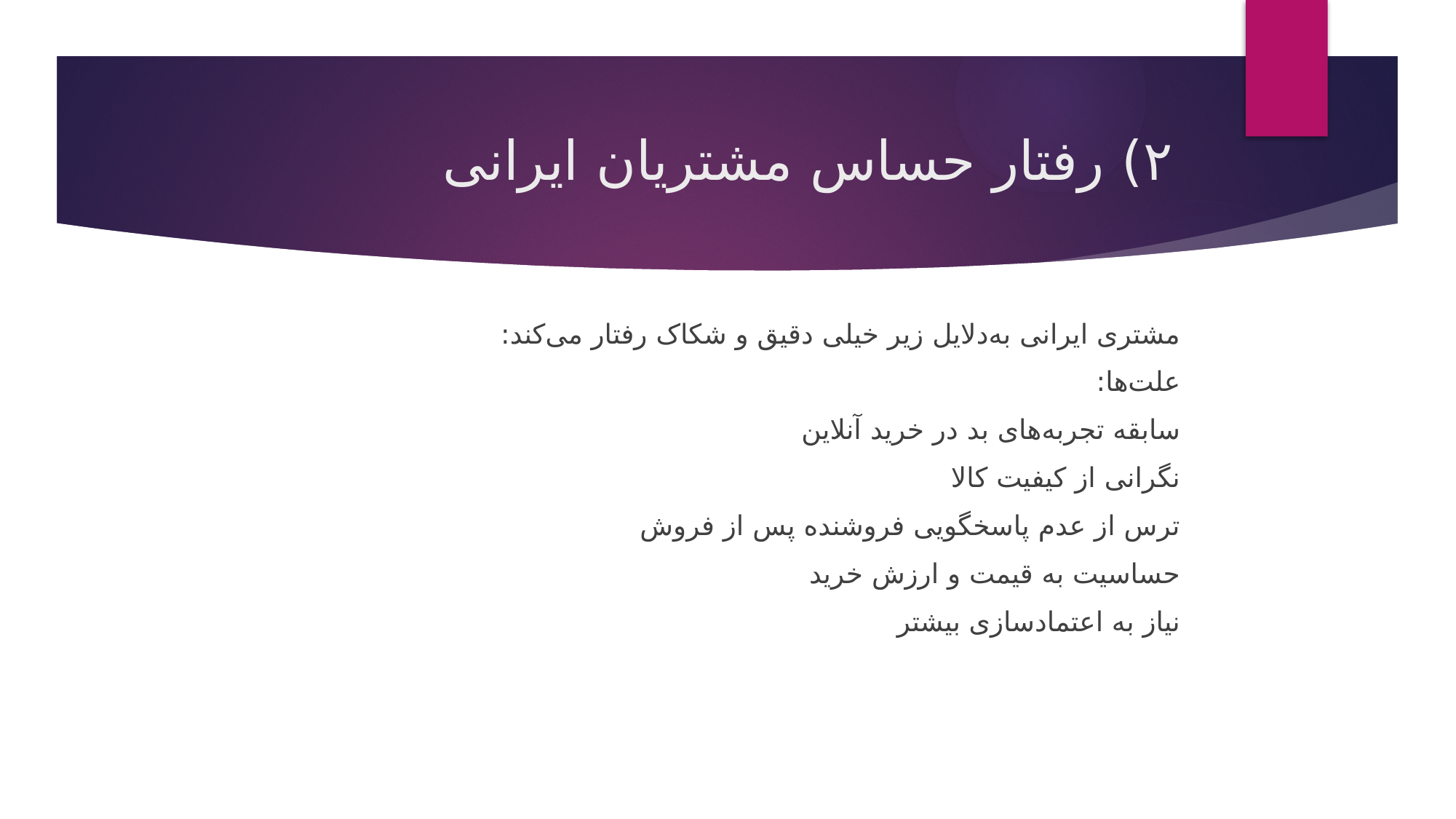

# ۲) رفتار حساس مشتریان ایرانی
مشتری ایرانی به‌دلایل زیر خیلی دقیق و شکاک رفتار می‌کند:
علت‌ها:
سابقه تجربه‌های بد در خرید آنلاین
نگرانی از کیفیت کالا
ترس از عدم پاسخگویی فروشنده پس از فروش
حساسیت به قیمت و ارزش خرید
نیاز به اعتمادسازی بیشتر